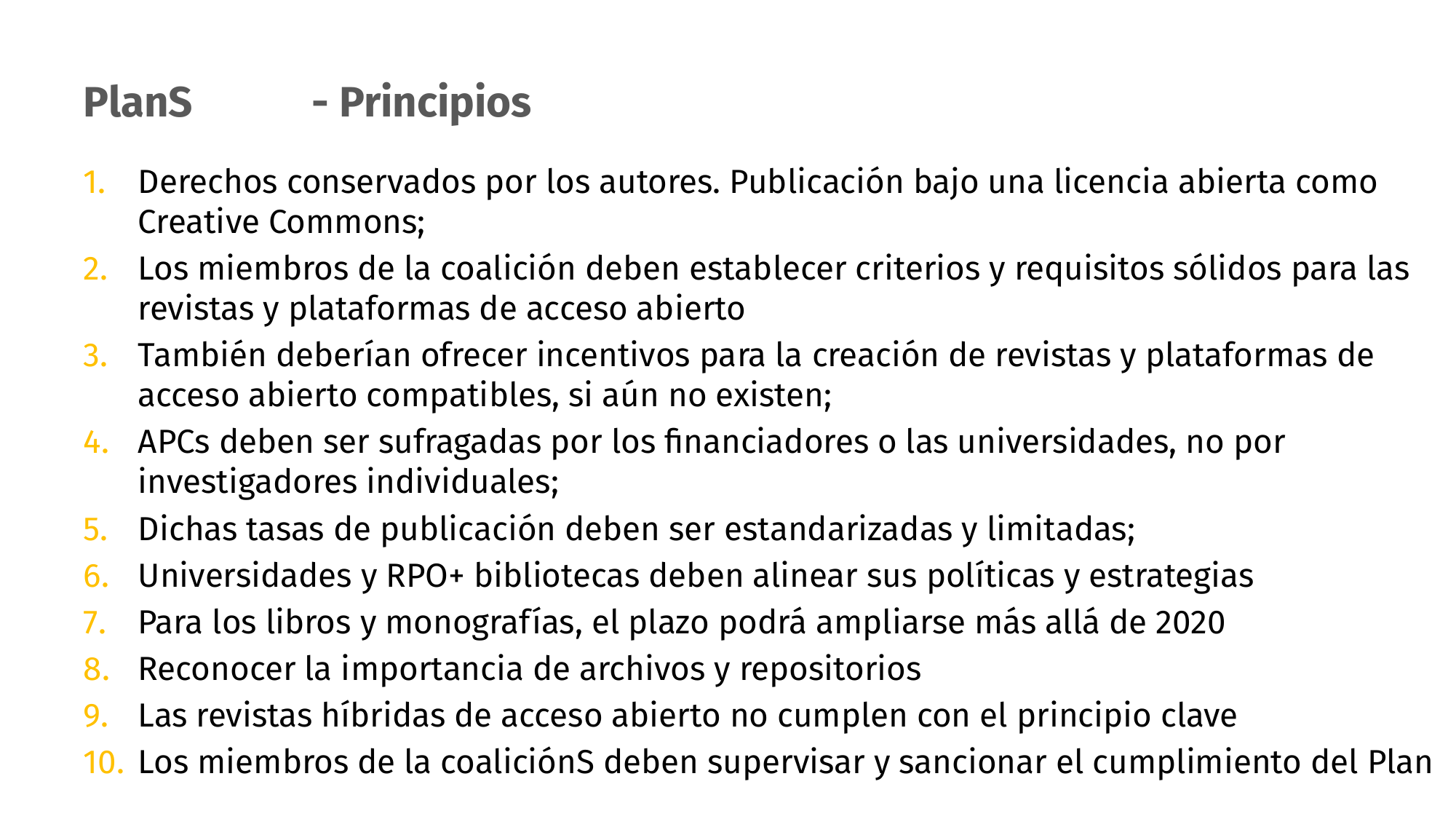

# PlanS	 - Principios
Derechos conservados por los autores. Publicación bajo una licencia abierta como Creative Commons;
Los miembros de la coalición deben establecer criterios y requisitos sólidos para las revistas y plataformas de acceso abierto
También deberían ofrecer incentivos para la creación de revistas y plataformas de acceso abierto compatibles, si aún no existen;
APCs deben ser sufragadas por los financiadores o las universidades, no por investigadores individuales;
Dichas tasas de publicación deben ser estandarizadas y limitadas;
Universidades y RPO+ bibliotecas deben alinear sus políticas y estrategias
Para los libros y monografías, el plazo podrá ampliarse más allá de 2020
Reconocer la importancia de archivos y repositorios
Las revistas híbridas de acceso abierto no cumplen con el principio clave
Los miembros de la coaliciónS deben supervisar y sancionar el cumplimiento del Plan